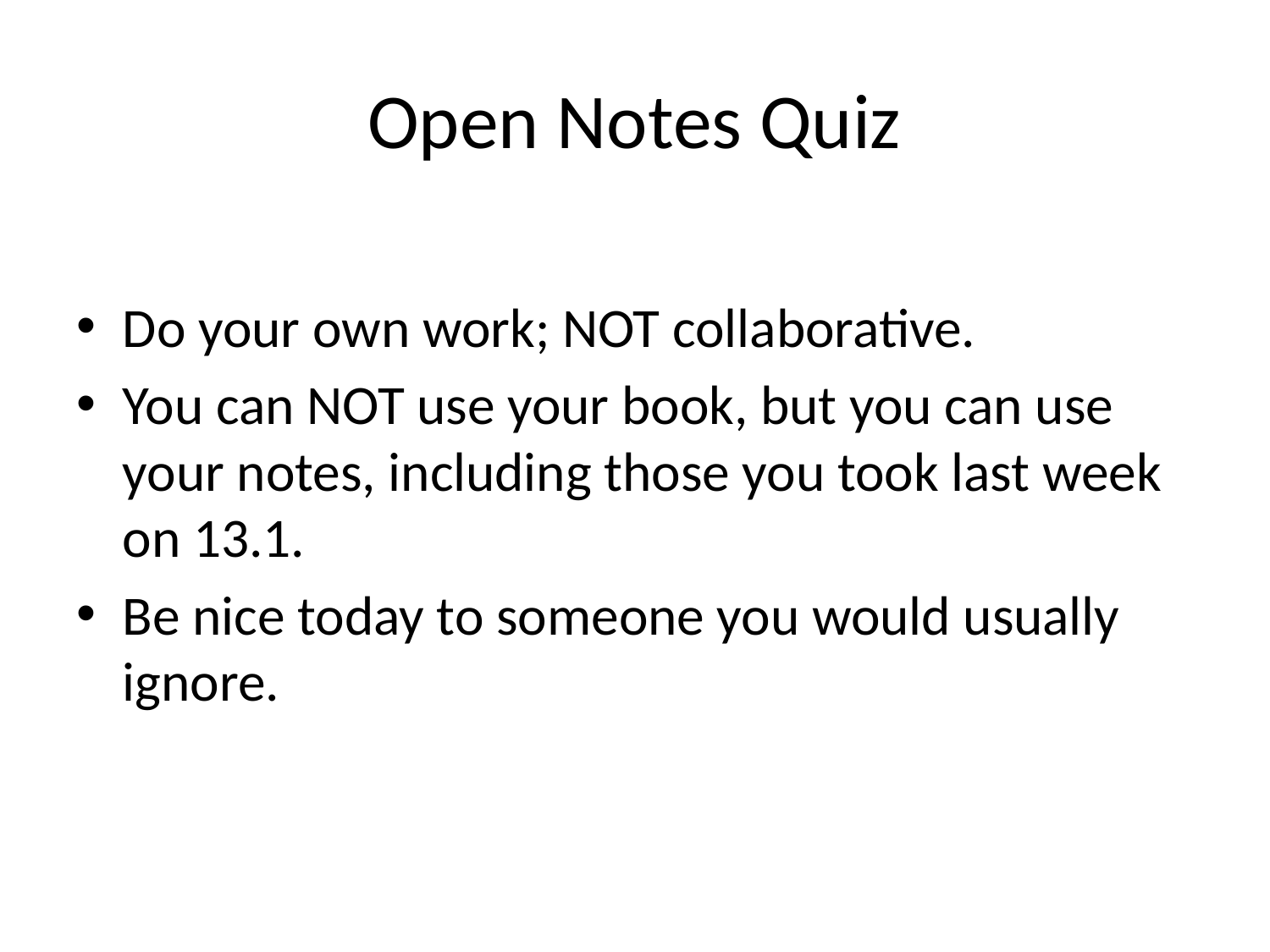

# Open Notes Quiz
Do your own work; NOT collaborative.
You can NOT use your book, but you can use your notes, including those you took last week on 13.1.
Be nice today to someone you would usually ignore.